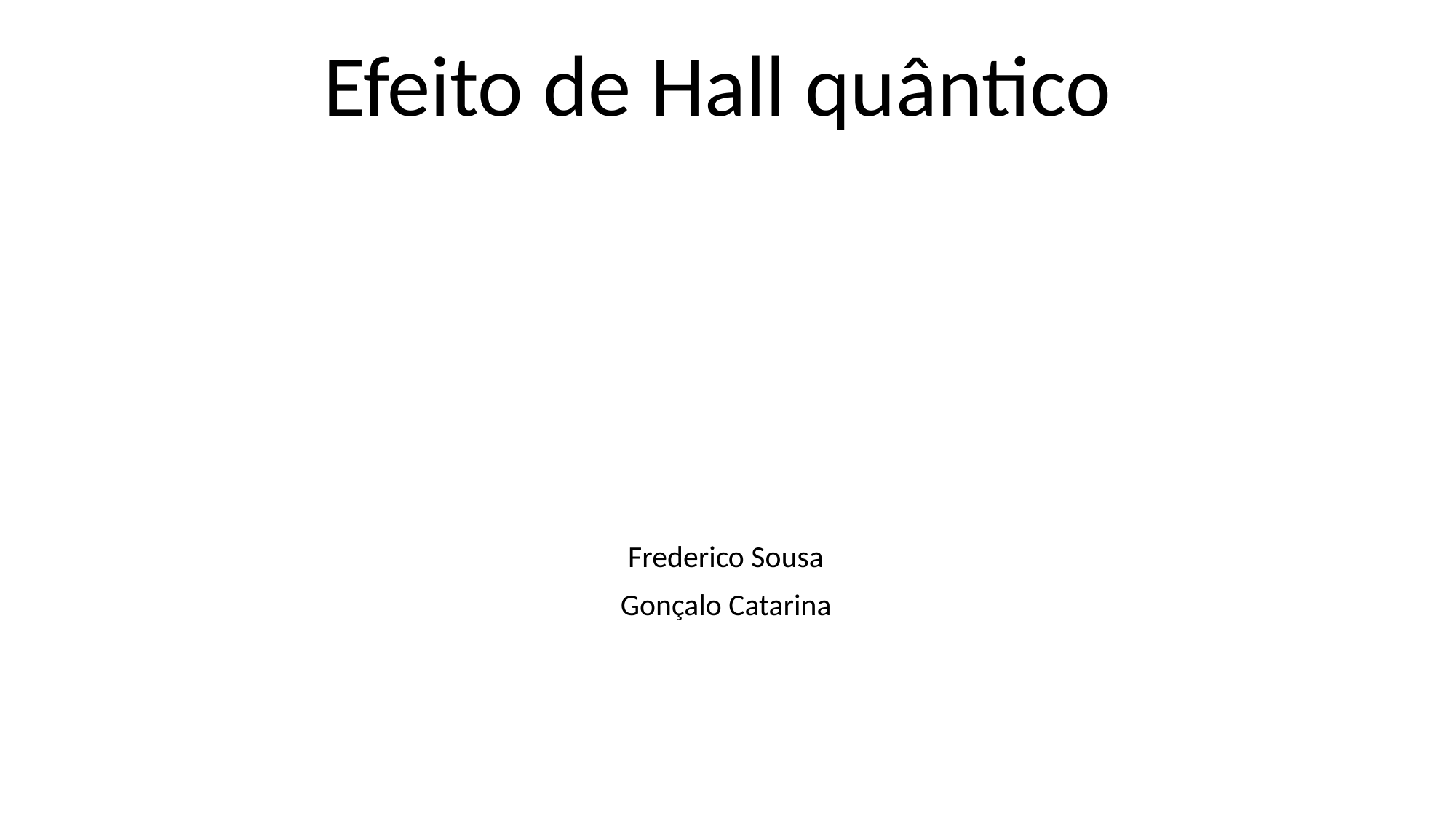

# Efeito de Hall quântico
Frederico Sousa
Gonçalo Catarina